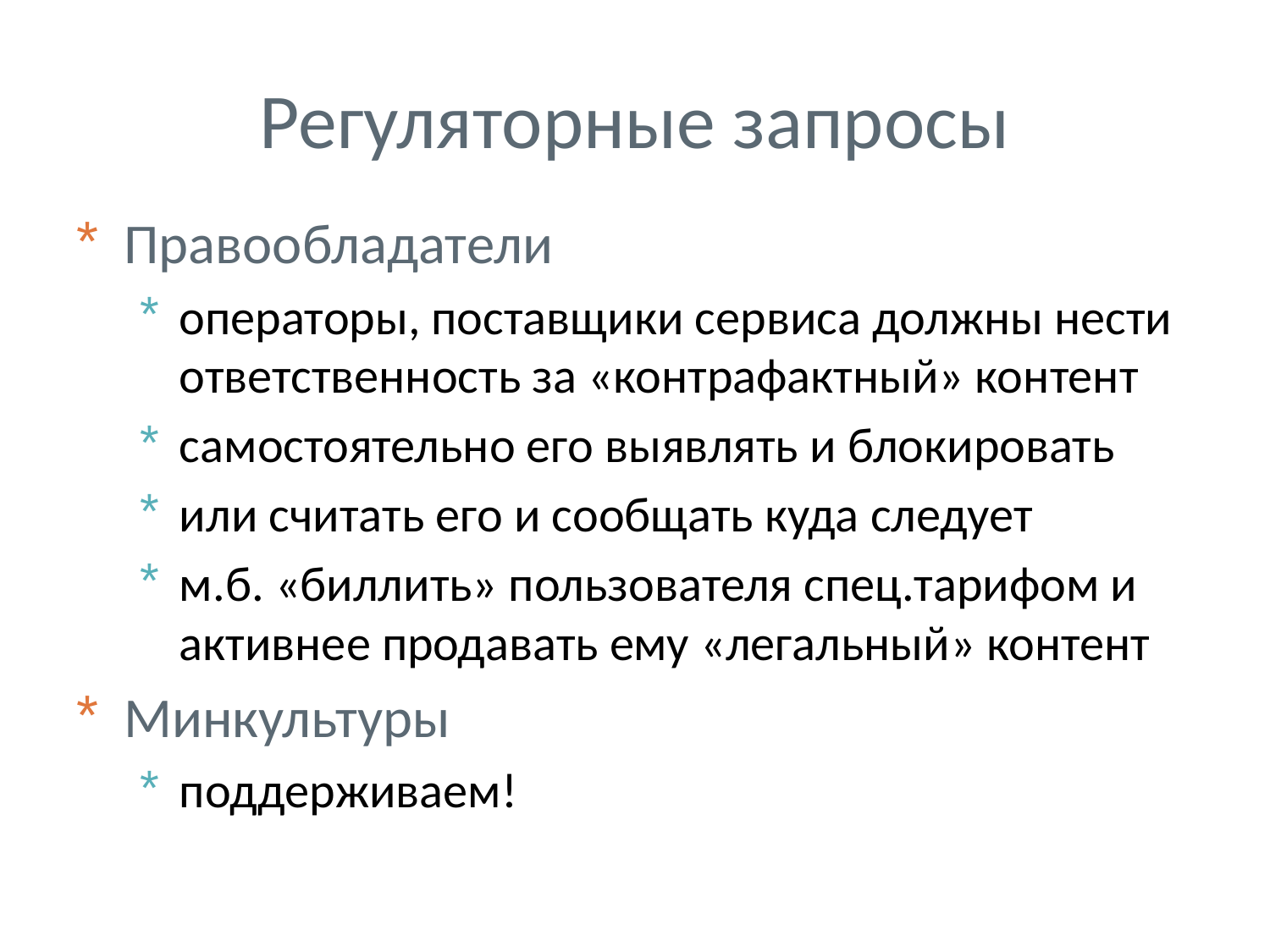

# Регуляторные запросы
Правообладатели
операторы, поставщики сервиса должны нести ответственность за «контрафактный» контент
самостоятельно его выявлять и блокировать
или считать его и сообщать куда следует
м.б. «биллить» пользователя спец.тарифом и активнее продавать ему «легальный» контент
Минкультуры
поддерживаем!